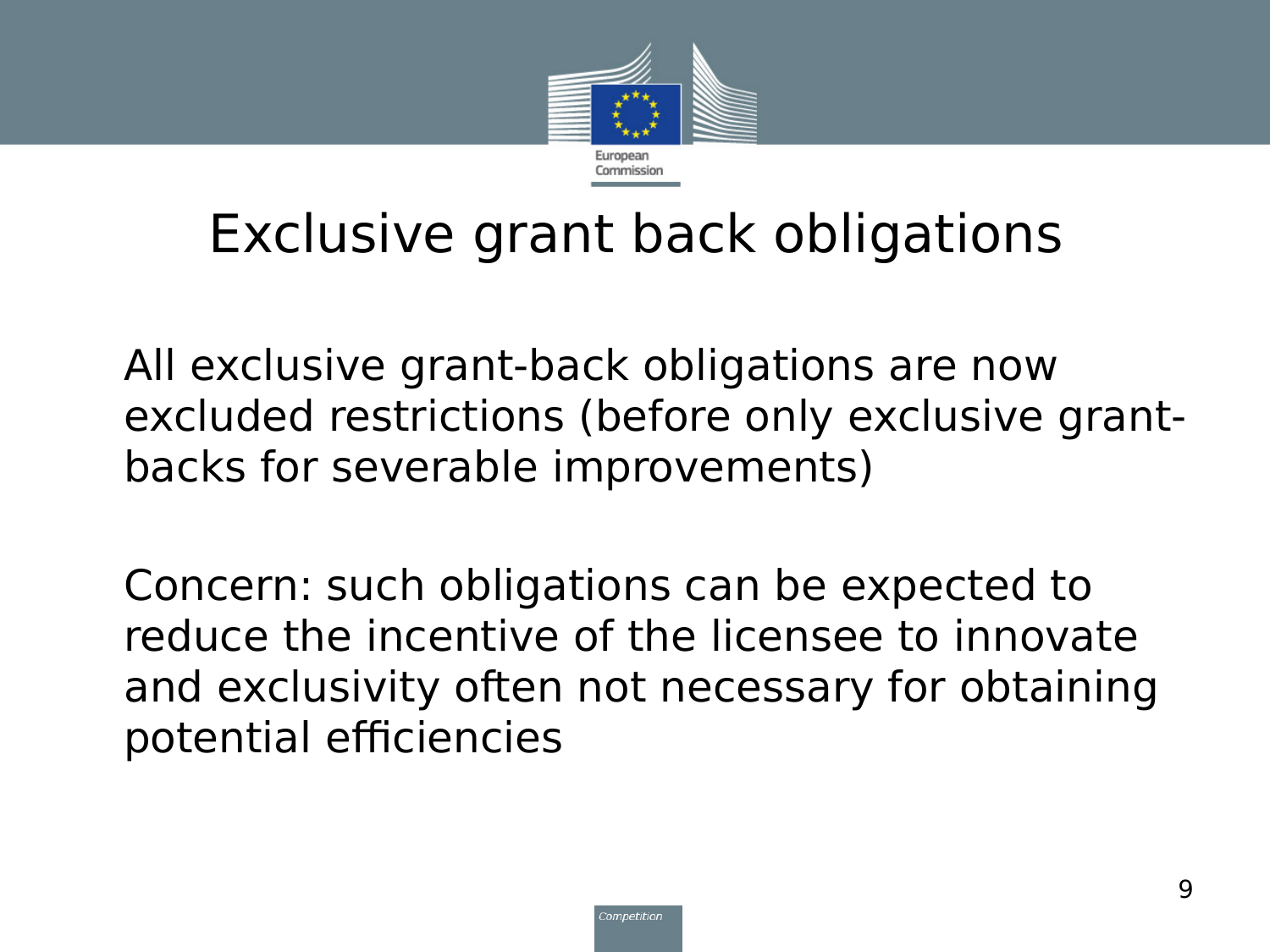

# Exclusive grant back obligations
All exclusive grant-back obligations are now excluded restrictions (before only exclusive grant-backs for severable improvements)

Concern: such obligations can be expected to  reduce the incentive of the licensee to innovate and exclusivity often not necessary for obtaining potential efficiencies
9